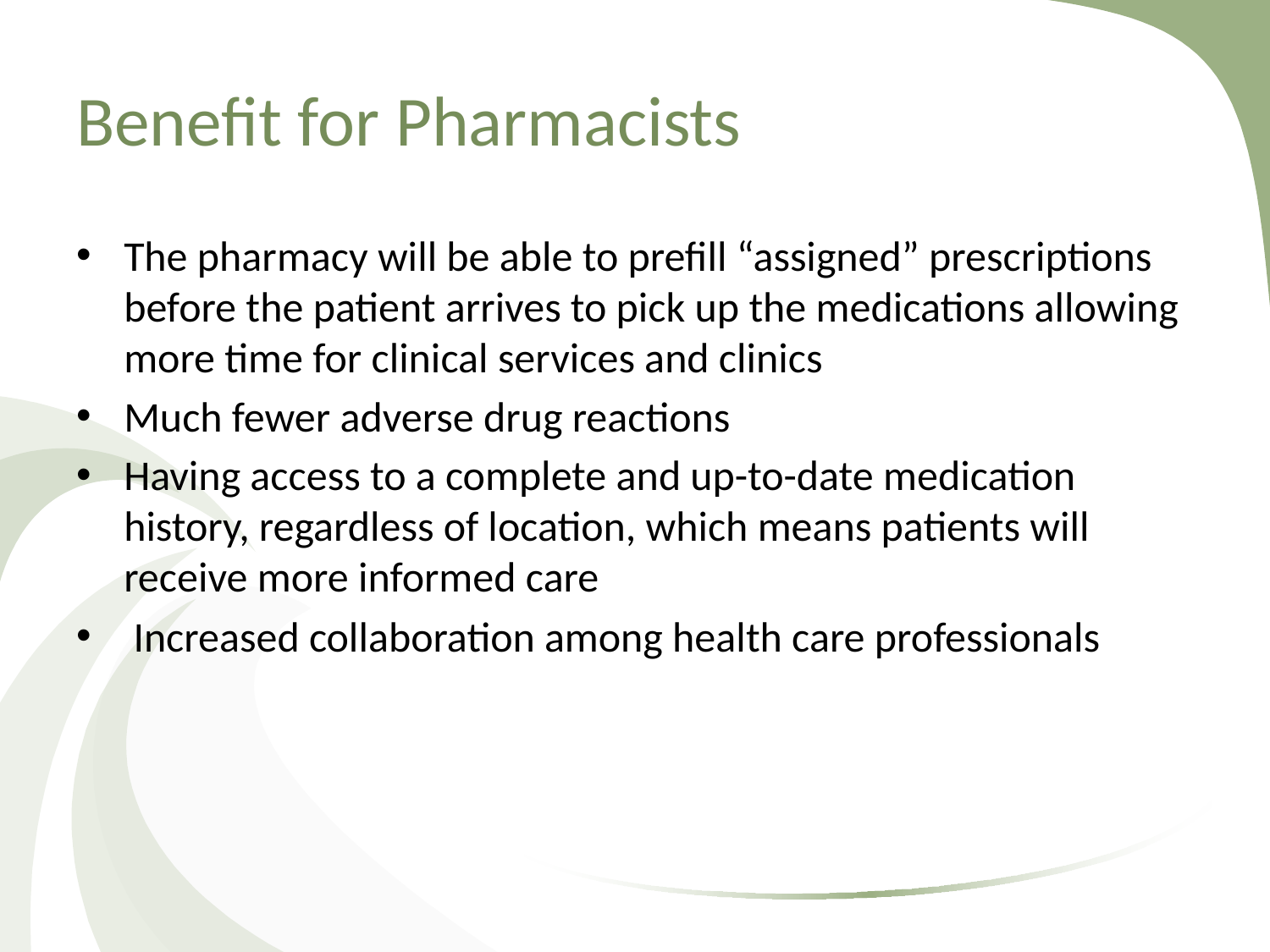

# Benefit for Pharmacists
The pharmacy will be able to prefill “assigned” prescriptions before the patient arrives to pick up the medications allowing more time for clinical services and clinics
Much fewer adverse drug reactions
Having access to a complete and up-to-date medication history, regardless of location, which means patients will receive more informed care
 Increased collaboration among health care professionals